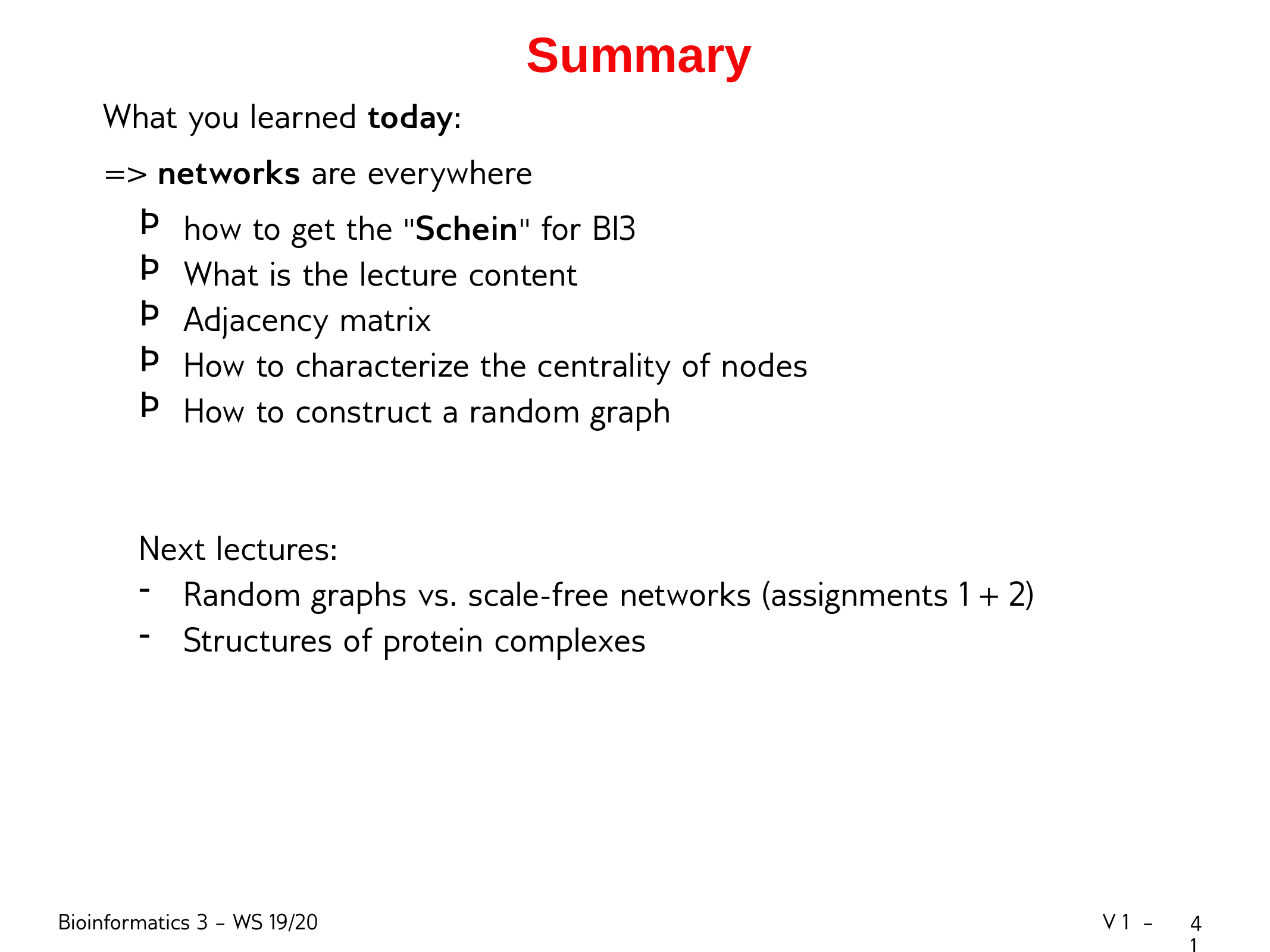

# Summary
What you learned today:
=> networks are everywhere
how to get the "Schein" for BI3
What is the lecture content
Adjacency matrix
How to characterize the centrality of nodes
How to construct a random graph

Next lectures:
Random graphs vs. scale-free networks (assignments 1 + 2)
Structures of protein complexes
41